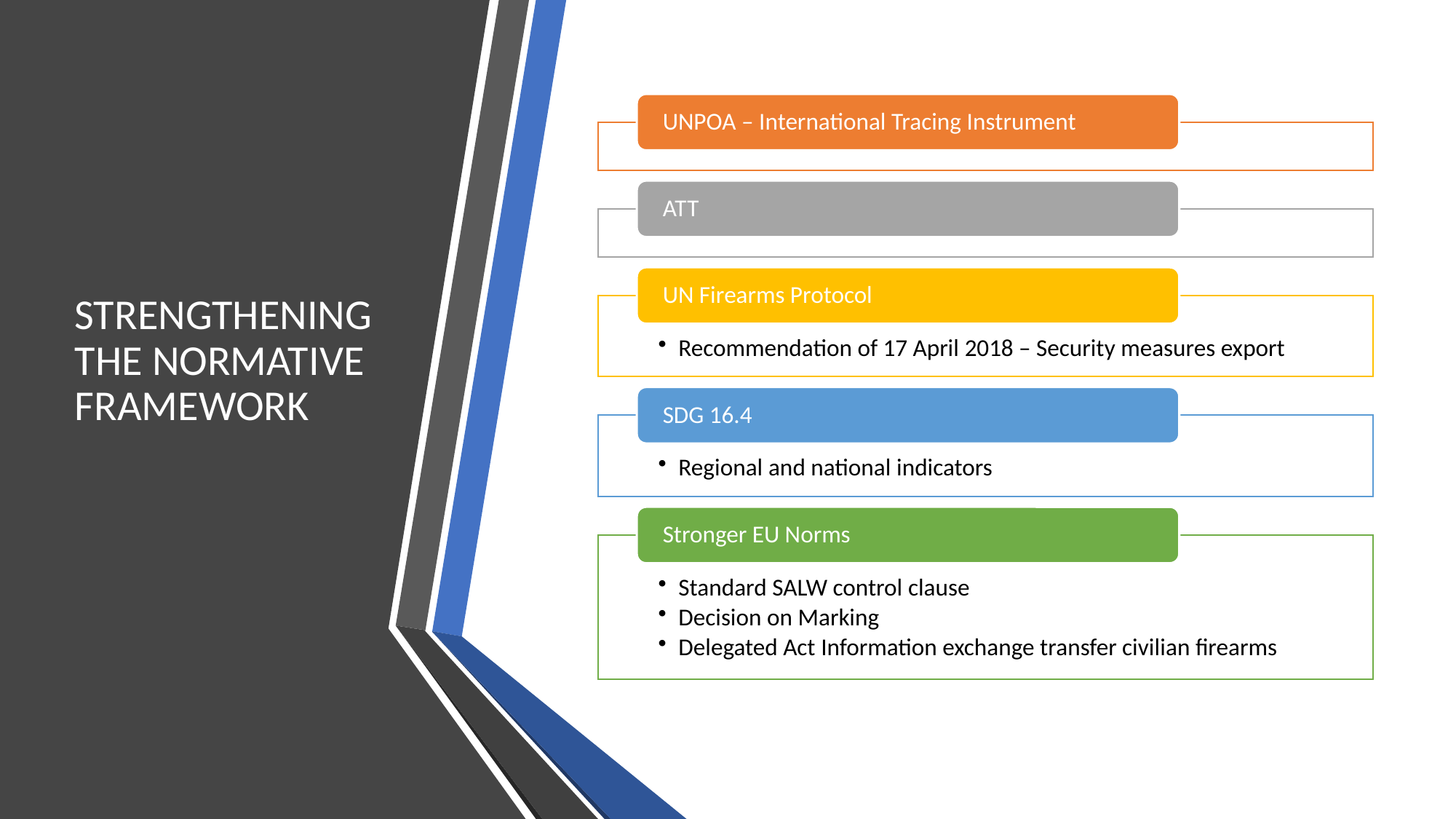

# STRENGTHENING THE NORMATIVE FRAMEWORK
UNPOA – International Tracing Instrument
ATT
Recommendation of 17 April 2018 – Security measures export
UN Firearms Protocol
Regional and national indicators
SDG 16.4
Standard SALW control clause
Decision on Marking
Delegated Act Information exchange transfer civilian firearms
Stronger EU Norms